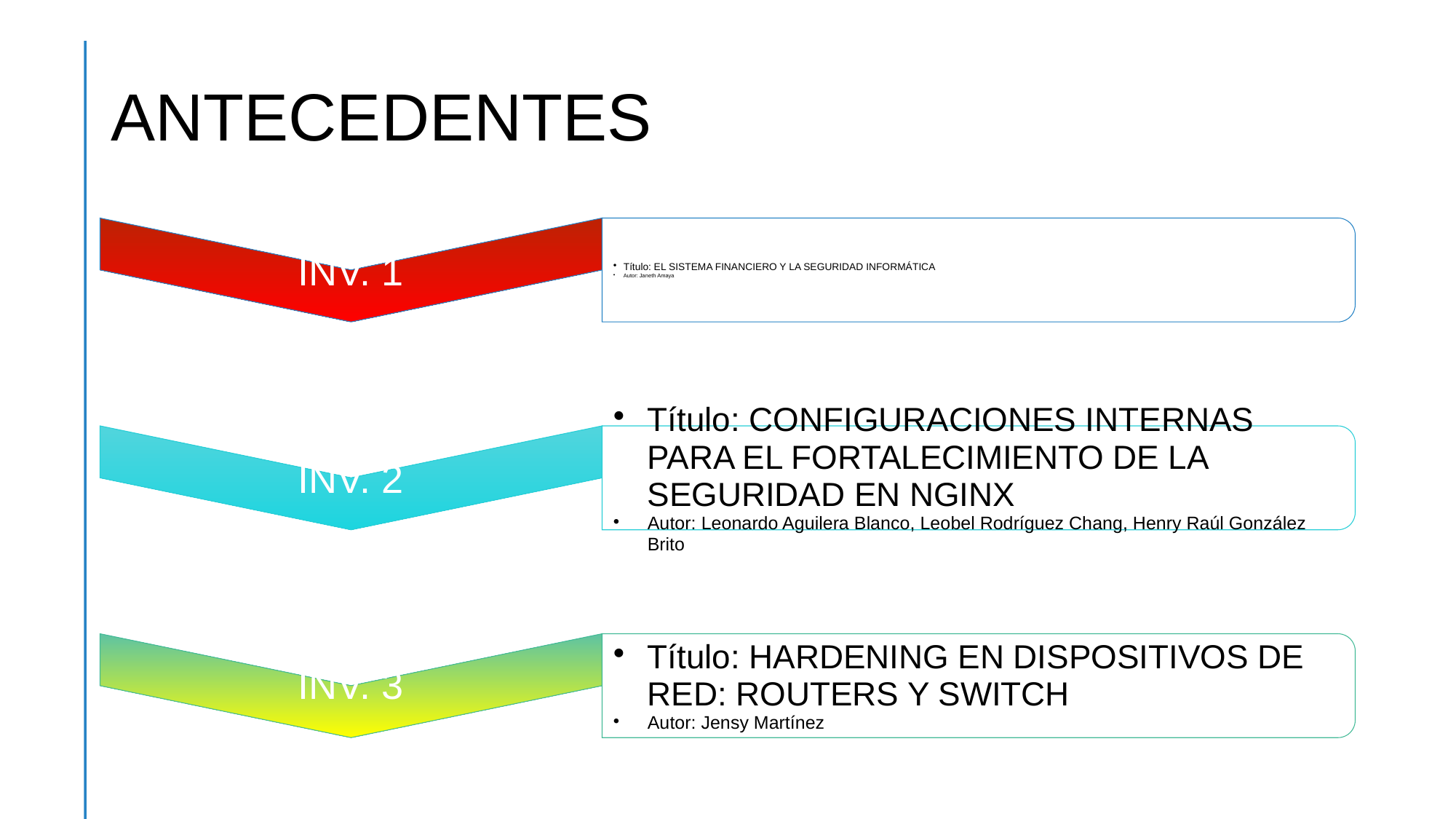

# ANTECEDENTES
INV. 1
INV. 2
Título: CONFIGURACIONES INTERNAS PARA EL FORTALECIMIENTO DE LA SEGURIDAD EN NGINX
INV. 3
Título: HARDENING EN DISPOSITIVOS DE RED: ROUTERS Y SWITCH
Título: EL SISTEMA FINANCIERO Y LA SEGURIDAD INFORMÁTICA
Autor: Janeth Amaya
Autor: Jensy Martínez
Autor: Leonardo Aguilera Blanco, Leobel Rodríguez Chang, Henry Raúl González Brito